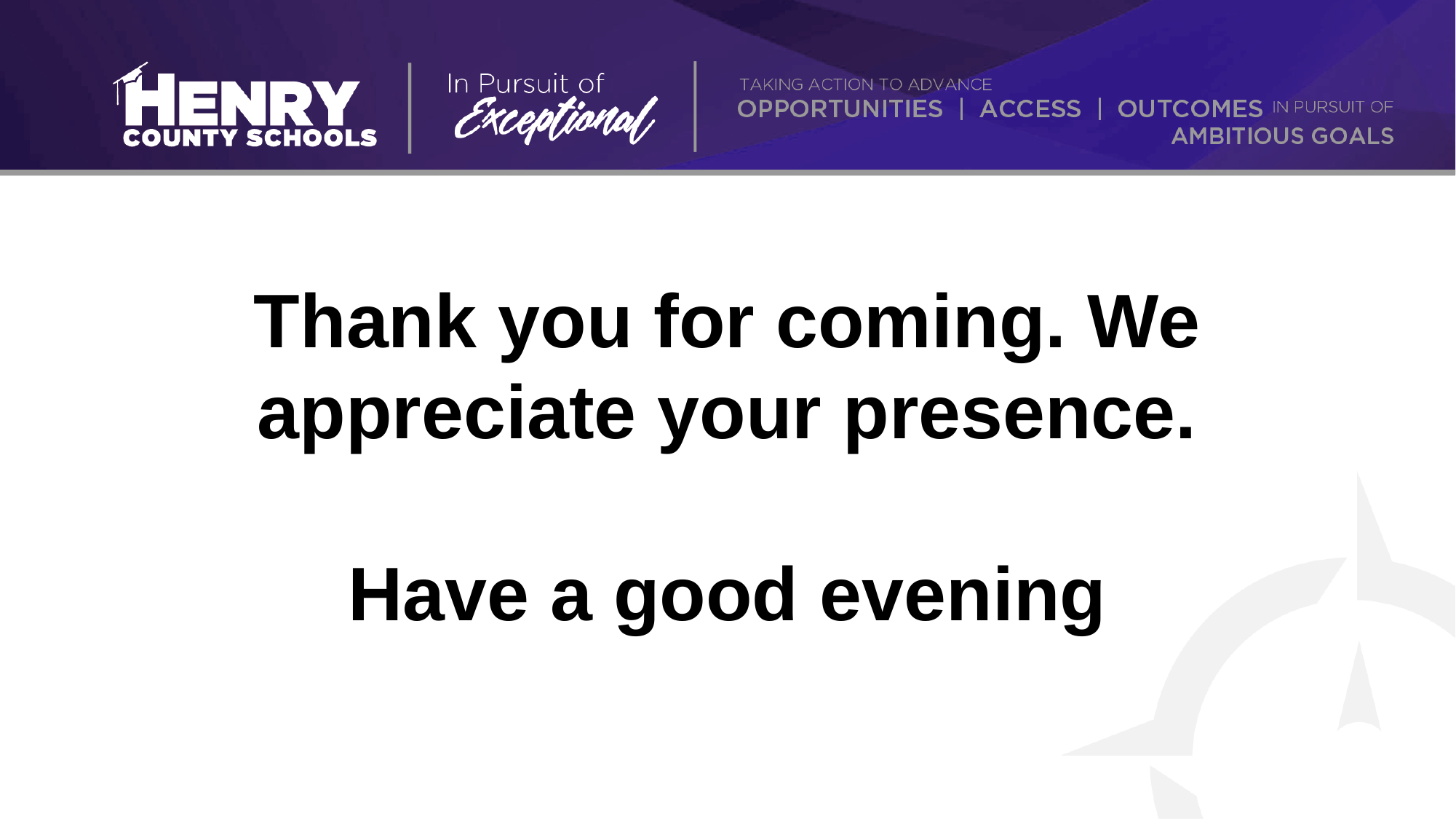

Thank you for coming. We appreciate your presence.

Have a good evening